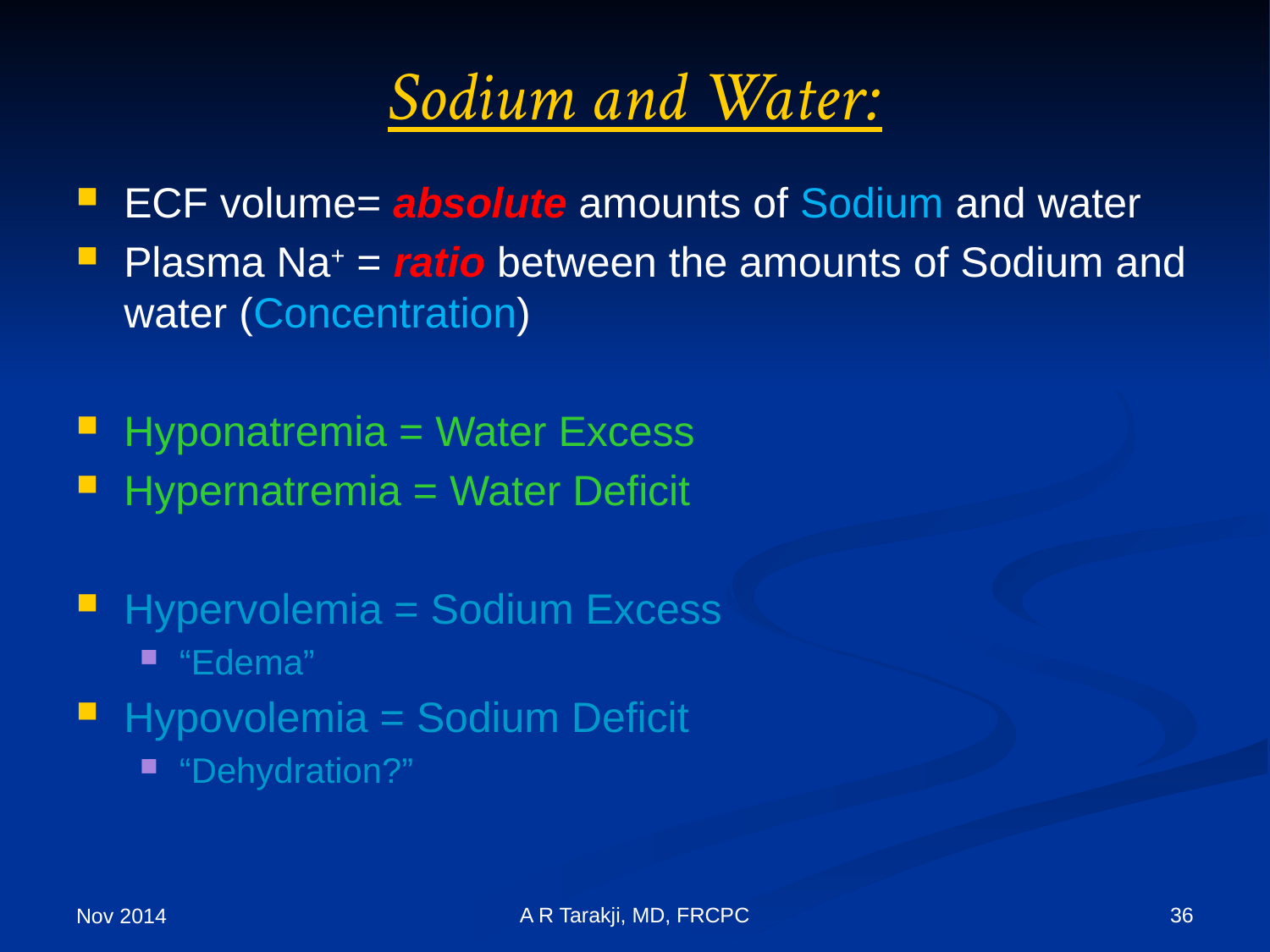

# Sodium and Water:
ECF volume= absolute amounts of Sodium and water
Plasma Na+ = ratio between the amounts of Sodium and water (Concentration)

Hyponatremia = Water Excess
Hypernatremia = Water Deficit

Hypervolemia = Sodium Excess
“Edema”
Hypovolemia = Sodium Deficit
“Dehydration?”
A R Tarakji, MD, FRCPC
36
Nov 2014